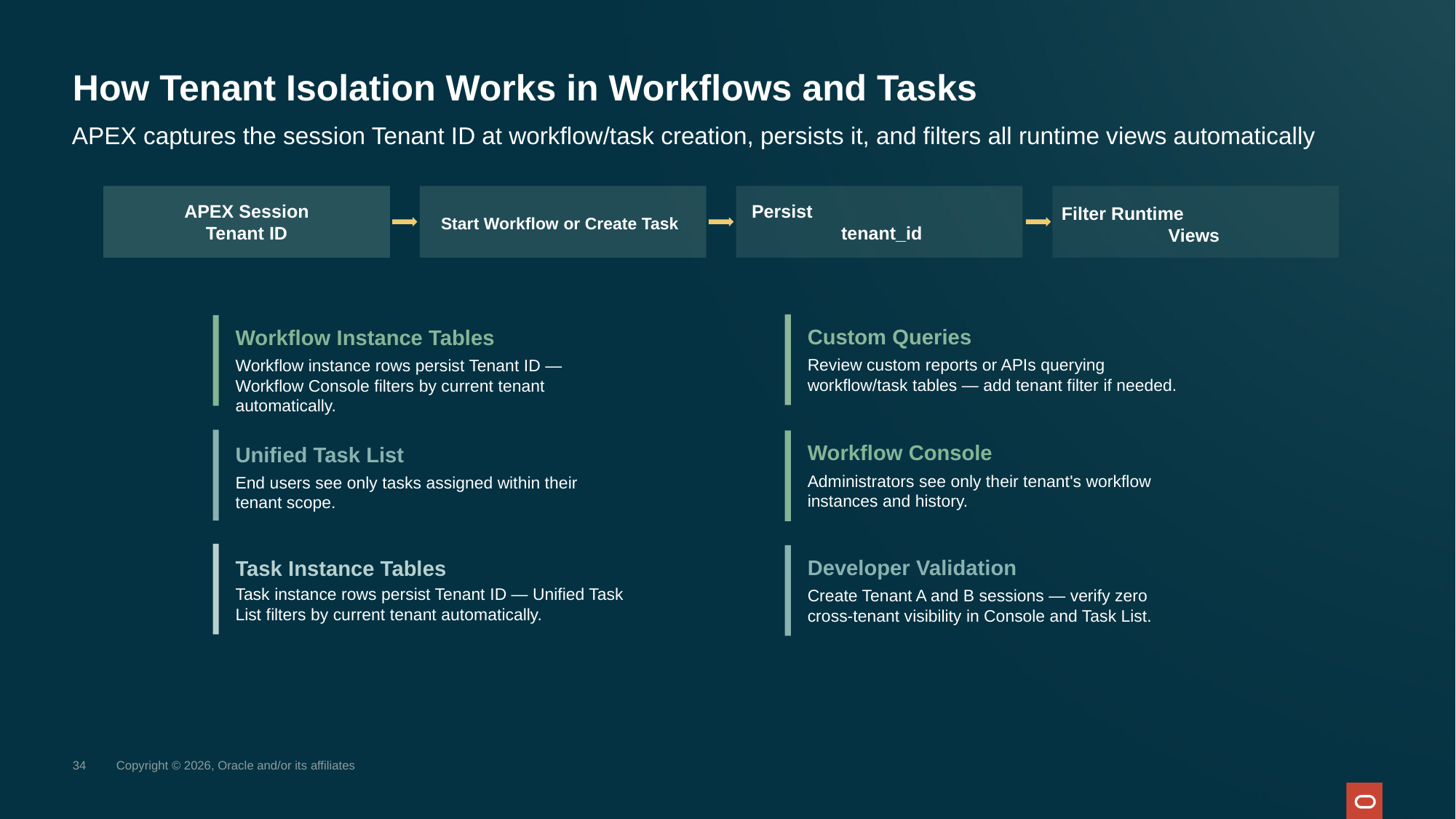

# How Tenant Isolation Works in Workflows and Tasks
APEX captures the session Tenant ID at workflow/task creation, persists it, and filters all runtime views automatically
Persist
tenant_id

APEX Session
Tenant ID
Start Workflow or Create Task
Filter Runtime
Views

Custom Queries
Workflow Instance Tables
Review custom reports or APIs querying workflow/task tables — add tenant filter if needed.
Workflow instance rows persist Tenant ID — Workflow Console filters by current tenant automatically.

Workflow Console
Unified Task List
Administrators see only their tenant's workflow instances and history.
End users see only tasks assigned within their tenant scope.

Developer Validation
Task Instance Tables
Task instance rows persist Tenant ID — Unified Task List filters by current tenant automatically.
Create Tenant A and B sessions — verify zero cross-tenant visibility in Console and Task List.
34
Copyright © 2026, Oracle and/or its affiliates